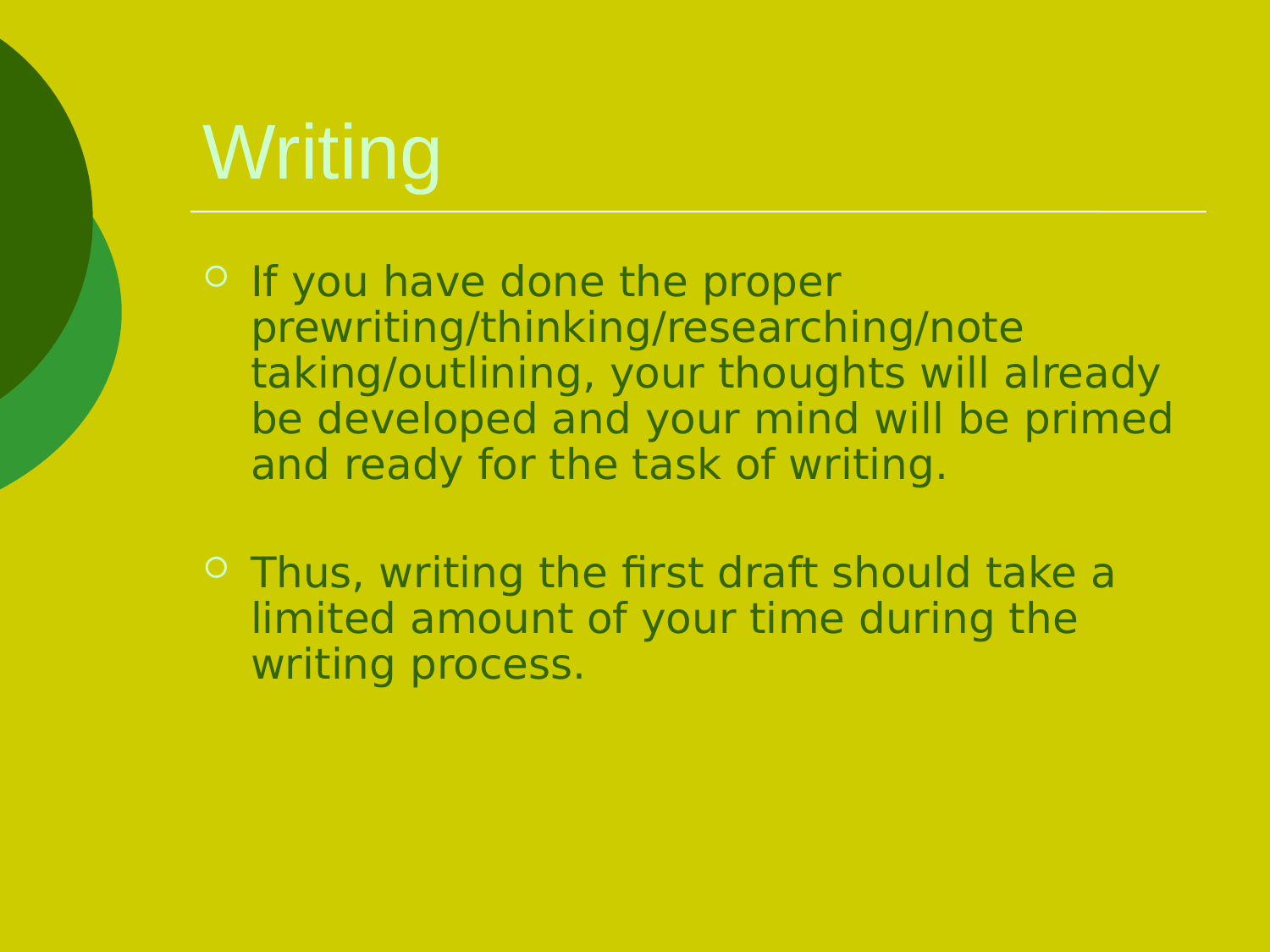

# Writing
If you have done the proper prewriting/thinking/researching/note taking/outlining, your thoughts will already be developed and your mind will be primed and ready for the task of writing.

Thus, writing the first draft should take a limited amount of your time during the writing process.